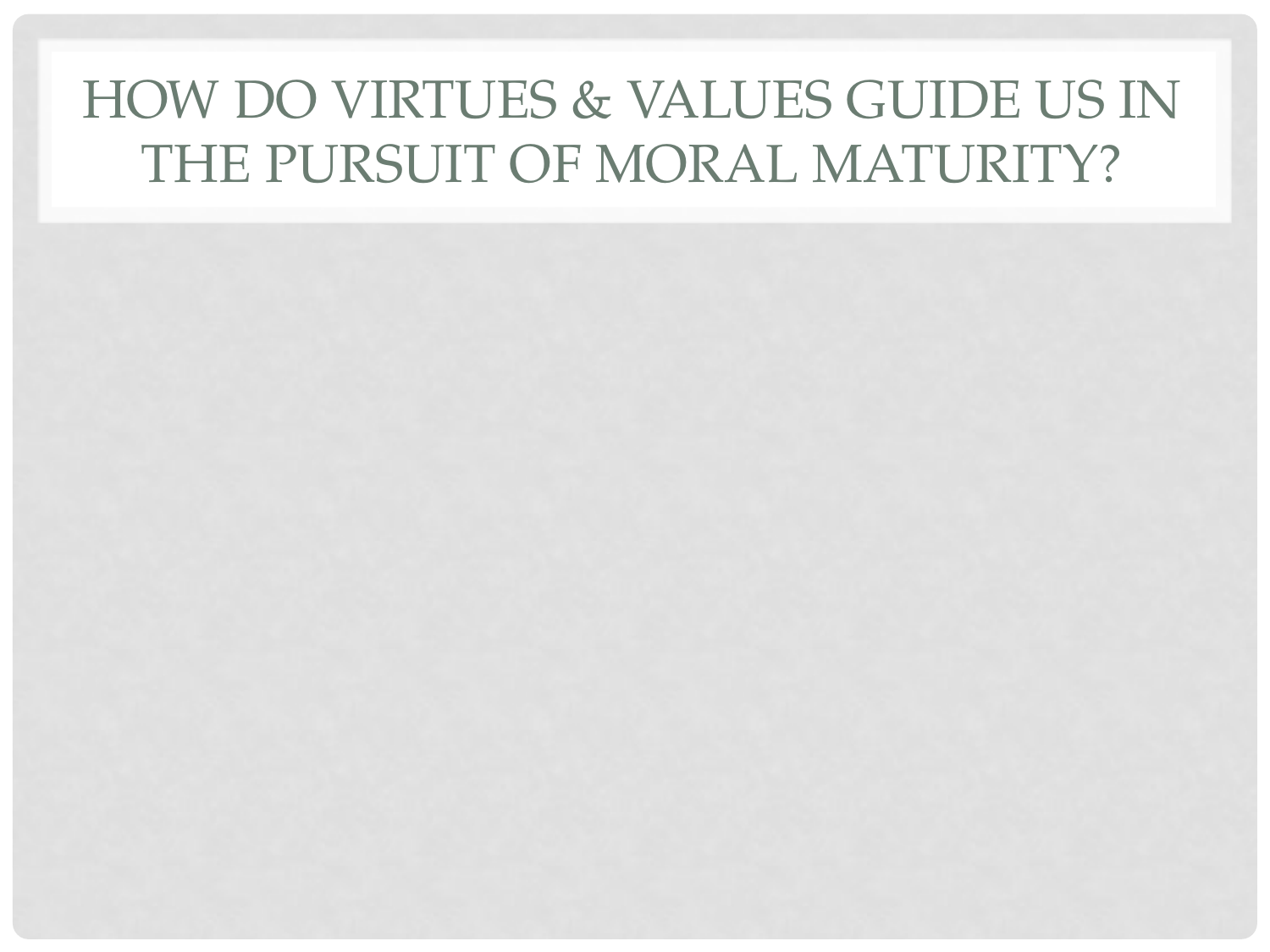

# How do virtues & values guide us in the pursuit of moral maturity?